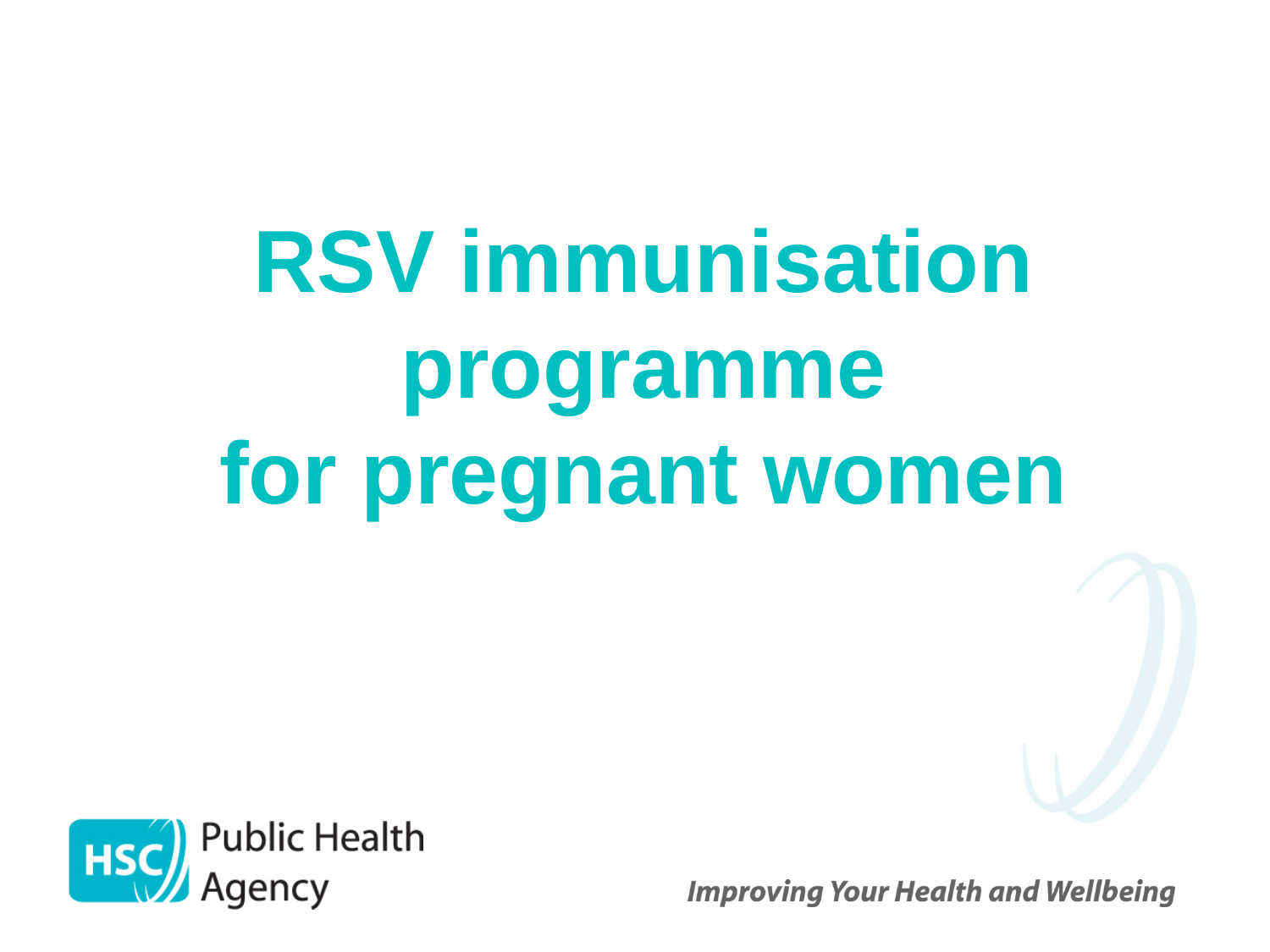

# RSV immunisation programme for pregnant women